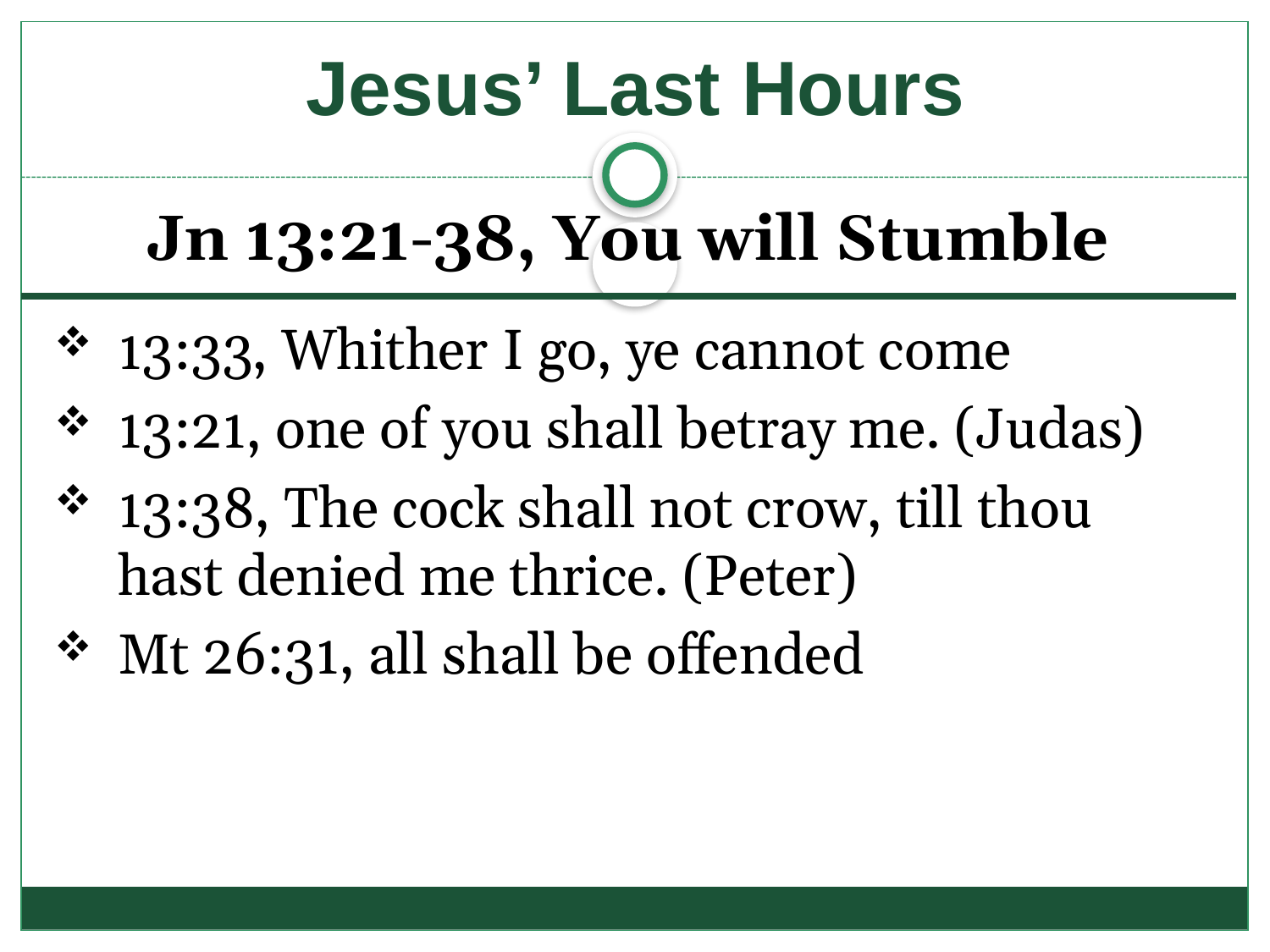

# Jesus’ Last Hours
Jn 13:21-38, You will Stumble
13:33, Whither I go, ye cannot come
13:21, one of you shall betray me. (Judas)
13:38, The cock shall not crow, till thou hast denied me thrice. (Peter)
Mt 26:31, all shall be offended